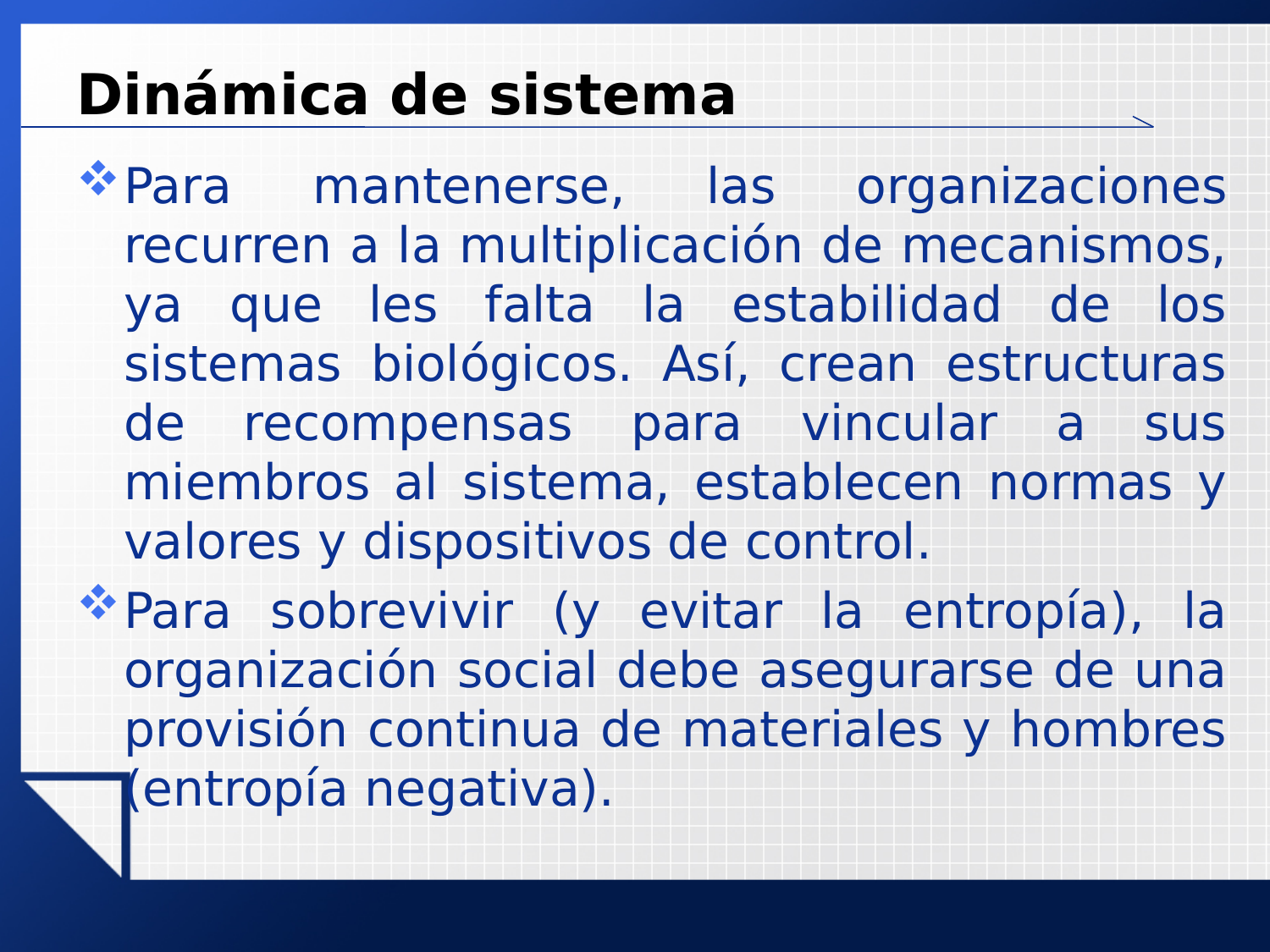

# Dinámica de sistema
Para mantenerse, las organizaciones recurren a la multiplicación de mecanismos, ya que les falta la estabilidad de los sistemas biológicos. Así, crean estructuras de recompensas para vincular a sus miembros al sistema, establecen normas y valores y dispositivos de control.
Para sobrevivir (y evitar la entropía), la organización social debe asegurarse de una provisión continua de materiales y hombres (entropía negativa).